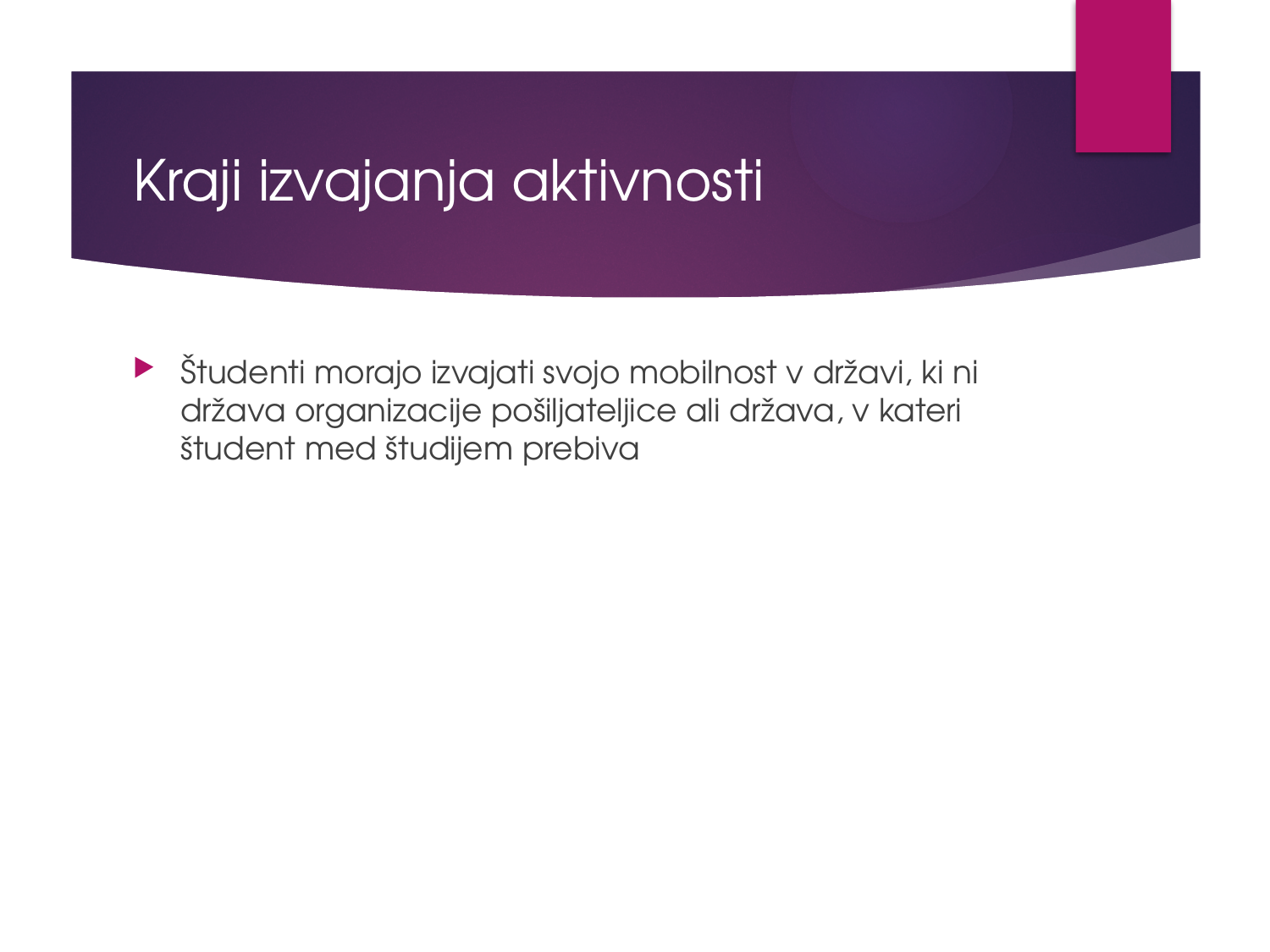

# Kraji izvajanja aktivnosti
Študenti morajo izvajati svojo mobilnost v državi, ki ni država organizacije pošiljateljice ali država, v kateri študent med študijem prebiva